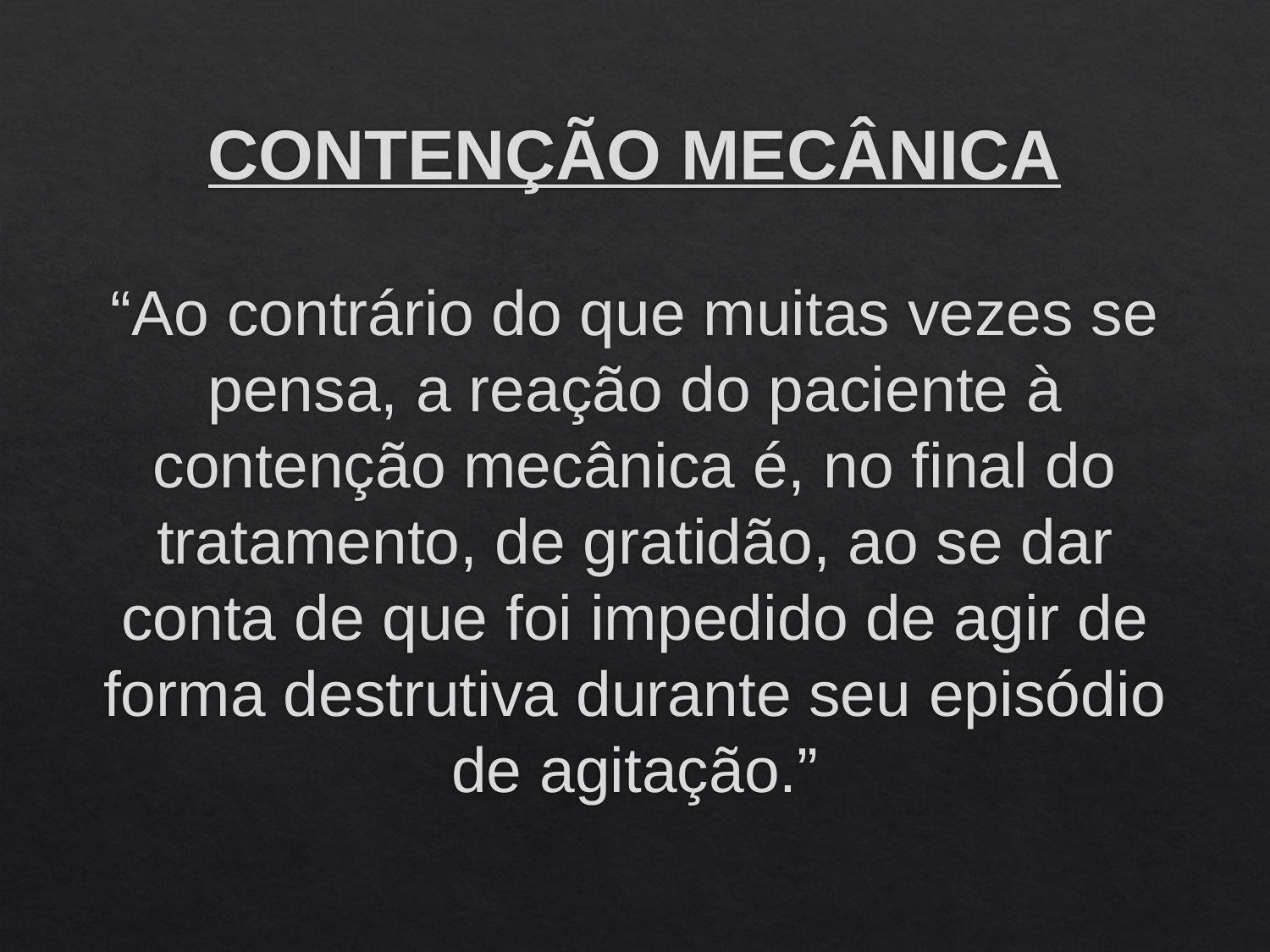

# CONTENÇÃO MECÂNICA
“Ao contrário do que muitas vezes se pensa, a reação do paciente à contenção mecânica é, no final do tratamento, de gratidão, ao se dar conta de que foi impedido de agir de forma destrutiva durante seu episódio de agitação.”